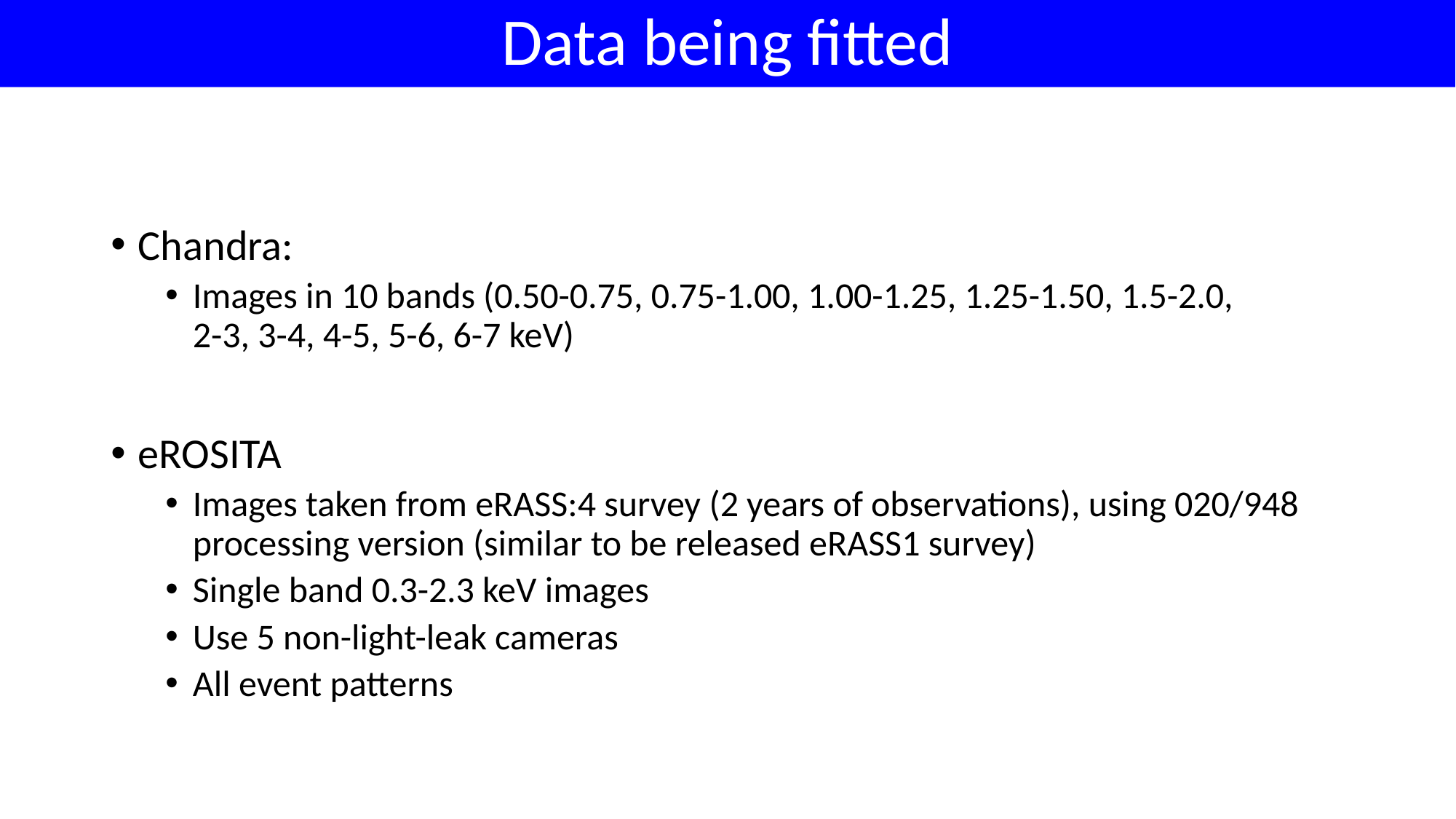

# Data being fitted
Chandra:
Images in 10 bands (0.50-0.75, 0.75-1.00, 1.00-1.25, 1.25-1.50, 1.5-2.0,
2-3, 3-4, 4-5, 5-6, 6-7 keV)

eROSITA
Images taken from eRASS:4 survey (2 years of observations), using 020/948 processing version (similar to be released eRASS1 survey)
Single band 0.3-2.3 keV images
Use 5 non-light-leak cameras
All event patterns